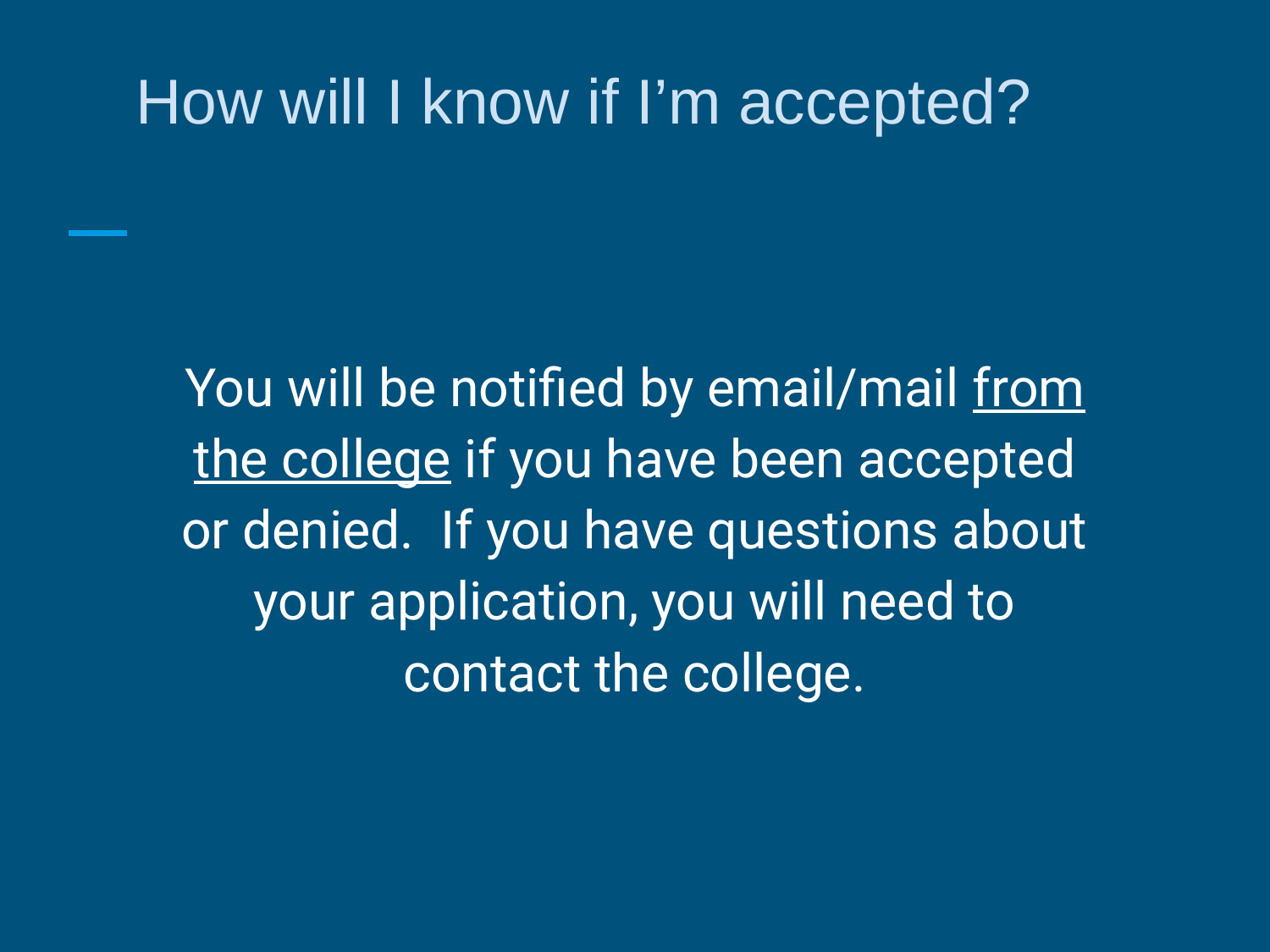

# How will I know if I’m accepted?
You will be notified by email/mail from the college if you have been accepted or denied.  If you have questions about your application, you will need to contact the college.